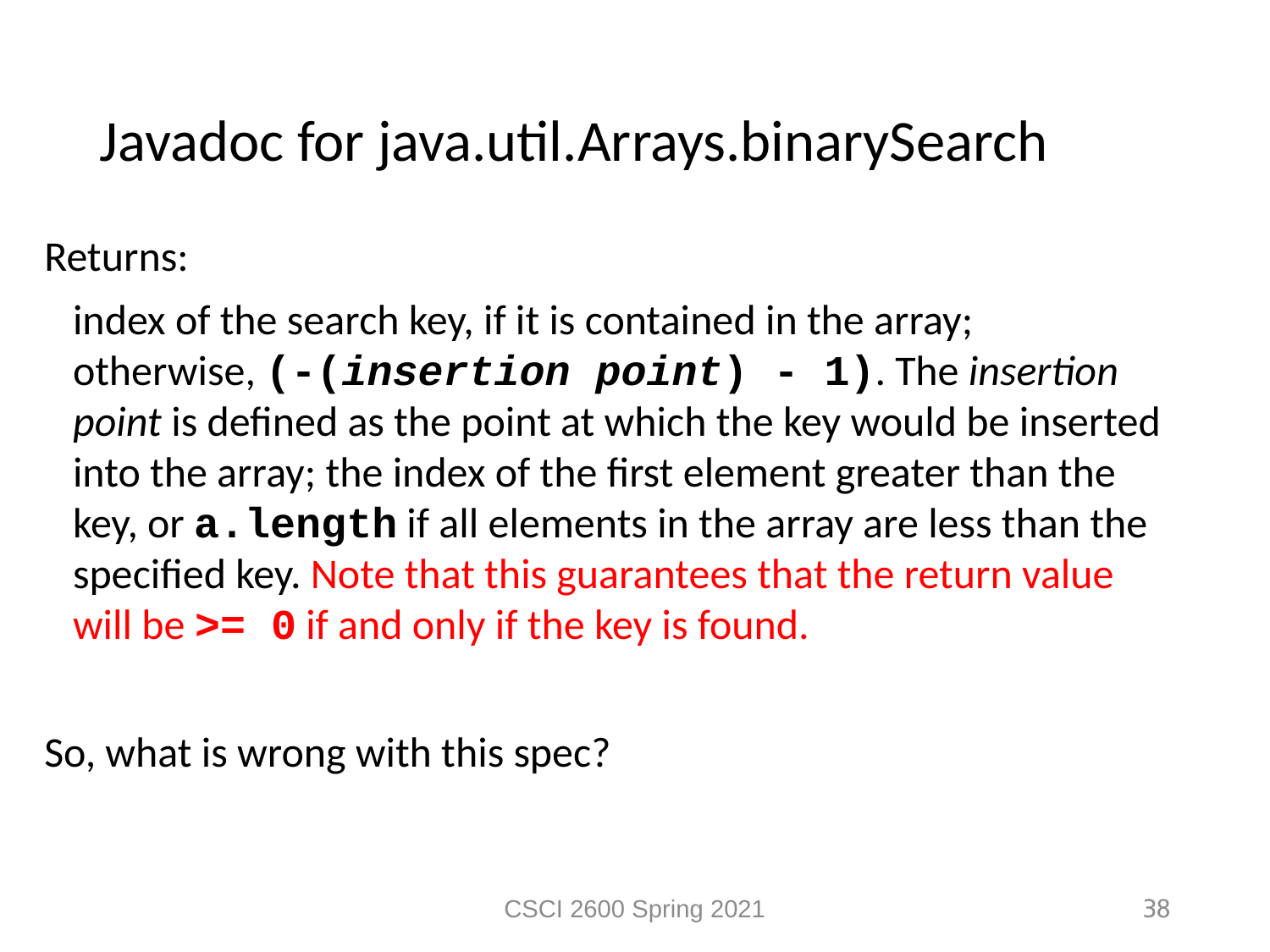

Javadoc for java.util.Arrays.binarySearch
Returns:
   index of the search key, if it is contained in the array;
   otherwise, (-(insertion point) - 1). The insertion
   point is defined as the point at which the key would be inserted
   into the array; the index of the first element greater than the
   key, or a.length if all elements in the array are less than the
   specified key. Note that this guarantees that the return value
   will be >= 0 if and only if the key is found.

So, what is wrong with this spec?
CSCI 2600 Spring 2021
38